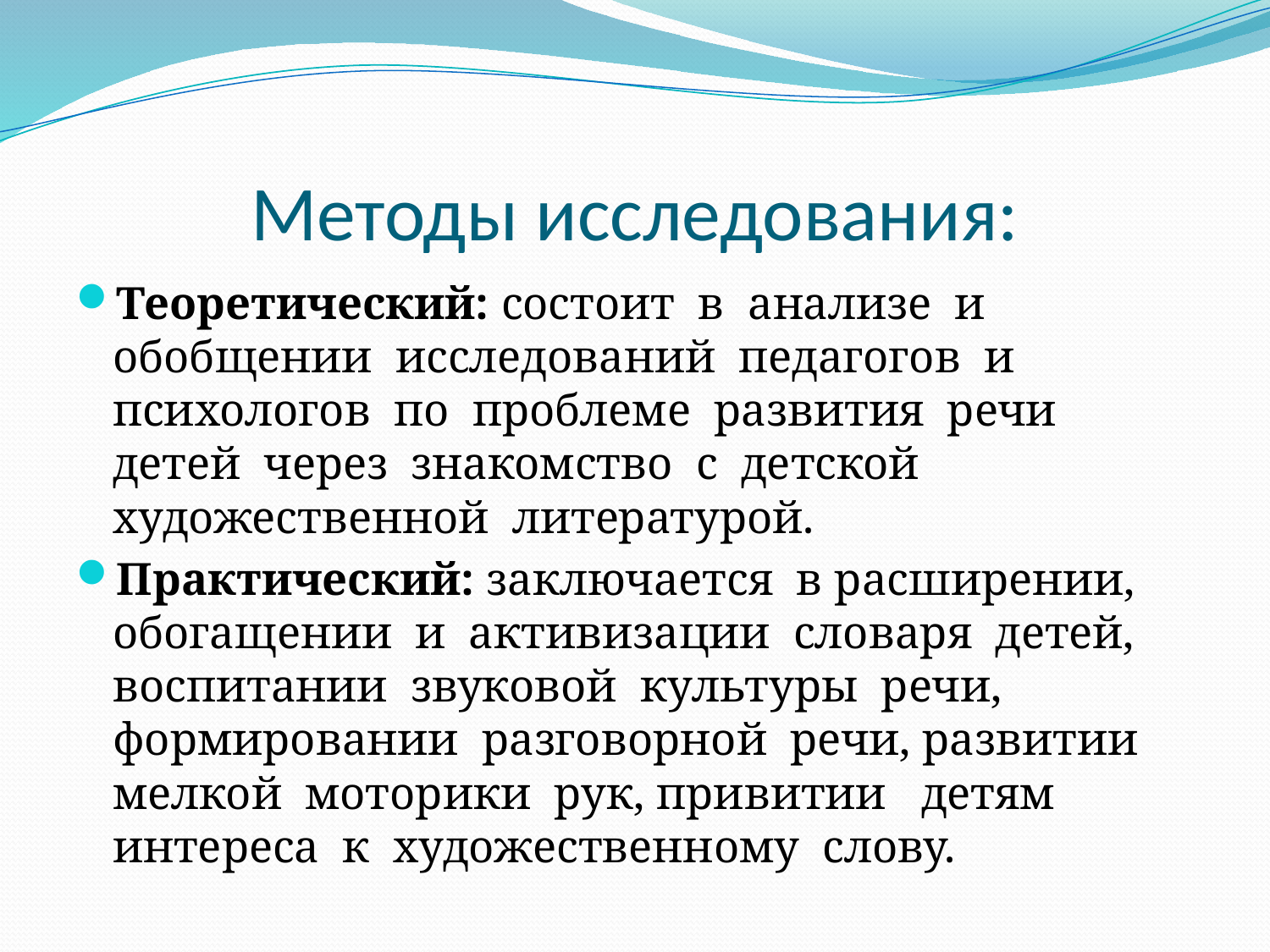

# Методы исследования:
Теоретический: состоит  в  анализе  и  обобщении  исследований  педагогов  и  психологов  по  проблеме  развития  речи  детей  через  знакомство  с  детской  художественной  литературой.
Практический: заключается  в расширении, обогащении  и  активизации  словаря  детей, воспитании  звуковой  культуры  речи, формировании  разговорной  речи, развитии  мелкой  моторики  рук, привитии   детям  интереса  к  художественному  слову.